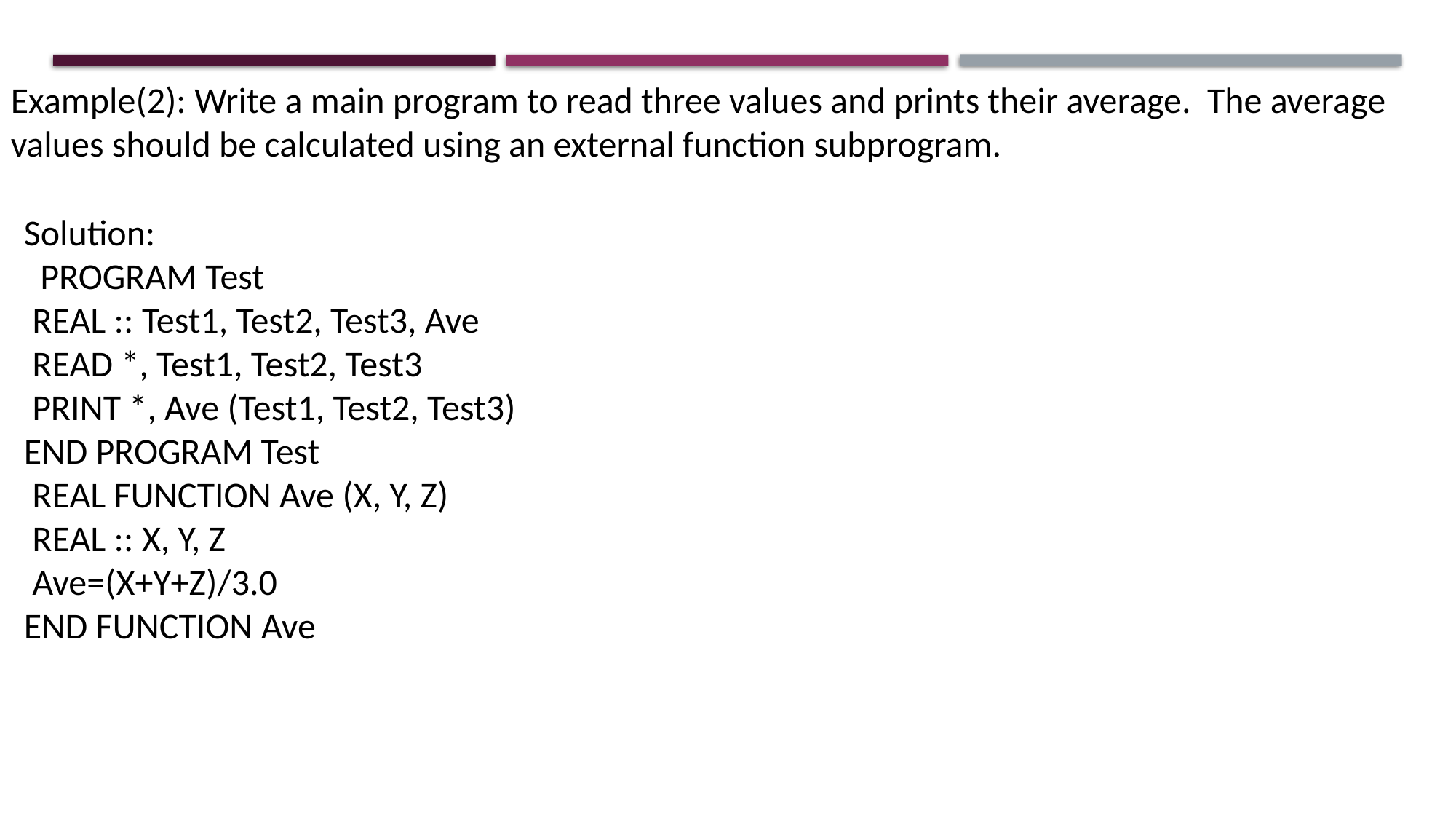

Example(2): Write a main program to read three values and prints their average.  The average values should be calculated using an external function subprogram.
Solution:
  PROGRAM Test
 REAL :: Test1, Test2, Test3, Ave
 READ *, Test1, Test2, Test3
 PRINT *, Ave (Test1, Test2, Test3)
END PROGRAM Test
 REAL FUNCTION Ave (X, Y, Z)
 REAL :: X, Y, Z
 Ave=(X+Y+Z)/3.0
END FUNCTION Ave